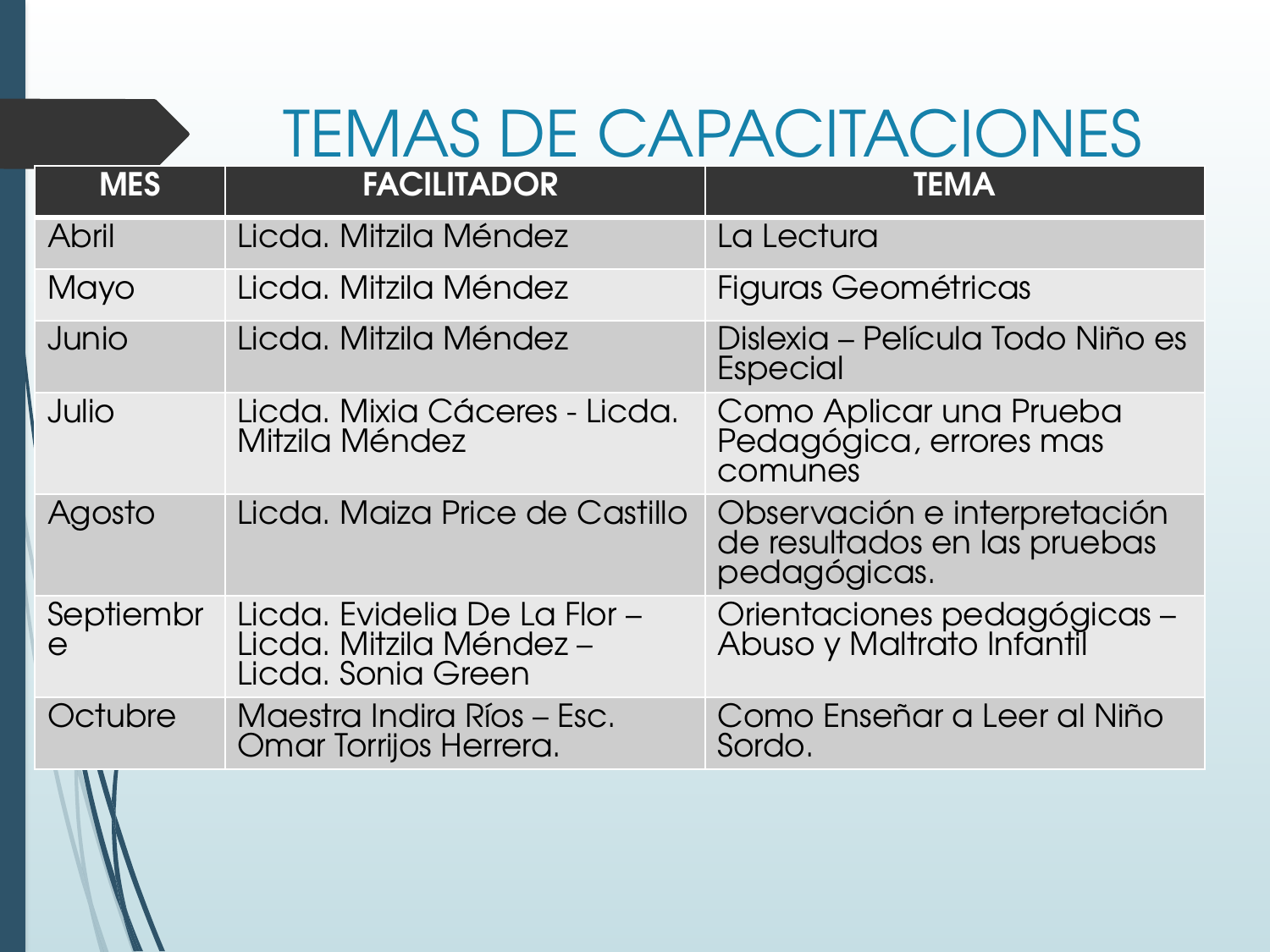

# TEMAS DE CAPACITACIONES POR TRIMESTRE
| MES | FACILITADOR | TEMA |
| --- | --- | --- |
| Abril | Licda. Mitzila Méndez | La Lectura |
| Mayo | Licda. Mitzila Méndez | Figuras Geométricas |
| Junio | Licda. Mitzila Méndez | Dislexia – Película Todo Niño es Especial |
| Julio | Licda. Mixia Cáceres - Licda. Mitzila Méndez | Como Aplicar una Prueba Pedagógica, errores mas comunes |
| Agosto | Licda. Maiza Price de Castillo | Observación e interpretación de resultados en las pruebas pedagógicas. |
| Septiembre | Licda. Evidelia De La Flor –Licda. Mitzila Méndez – Licda. Sonia Green | Orientaciones pedagógicas – Abuso y Maltrato Infantil |
| Octubre | Maestra Indira Ríos – Esc. Omar Torrijos Herrera. | Como Enseñar a Leer al Niño Sordo. |